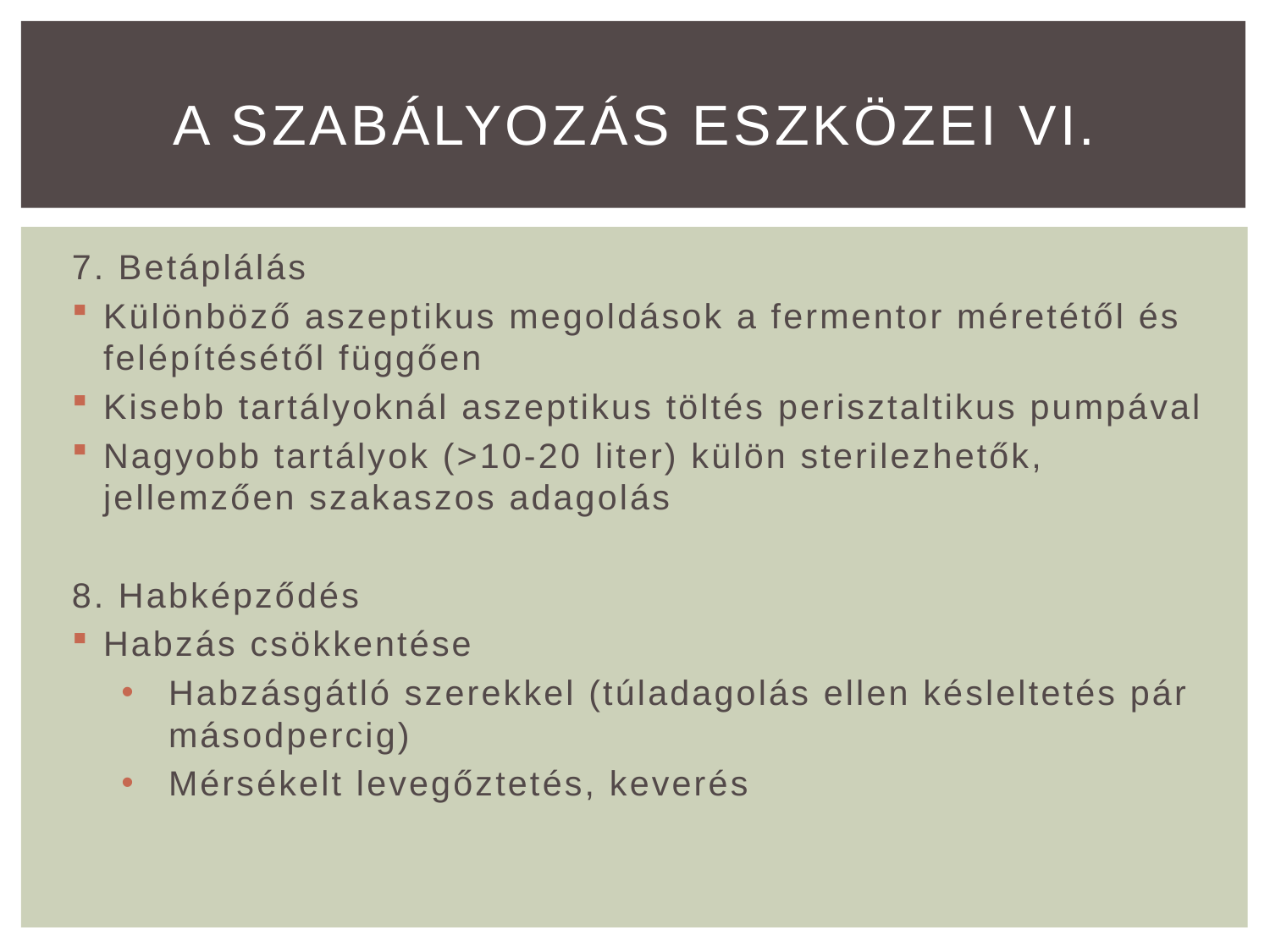

# A szabályozás eszközei VI.
7. Betáplálás
Különböző aszeptikus megoldások a fermentor méretétől és felépítésétől függően
Kisebb tartályoknál aszeptikus töltés perisztaltikus pumpával
Nagyobb tartályok (>10-20 liter) külön sterilezhetők, jellemzően szakaszos adagolás

8. Habképződés
Habzás csökkentése
Habzásgátló szerekkel (túladagolás ellen késleltetés pár másodpercig)
Mérsékelt levegőztetés, keverés